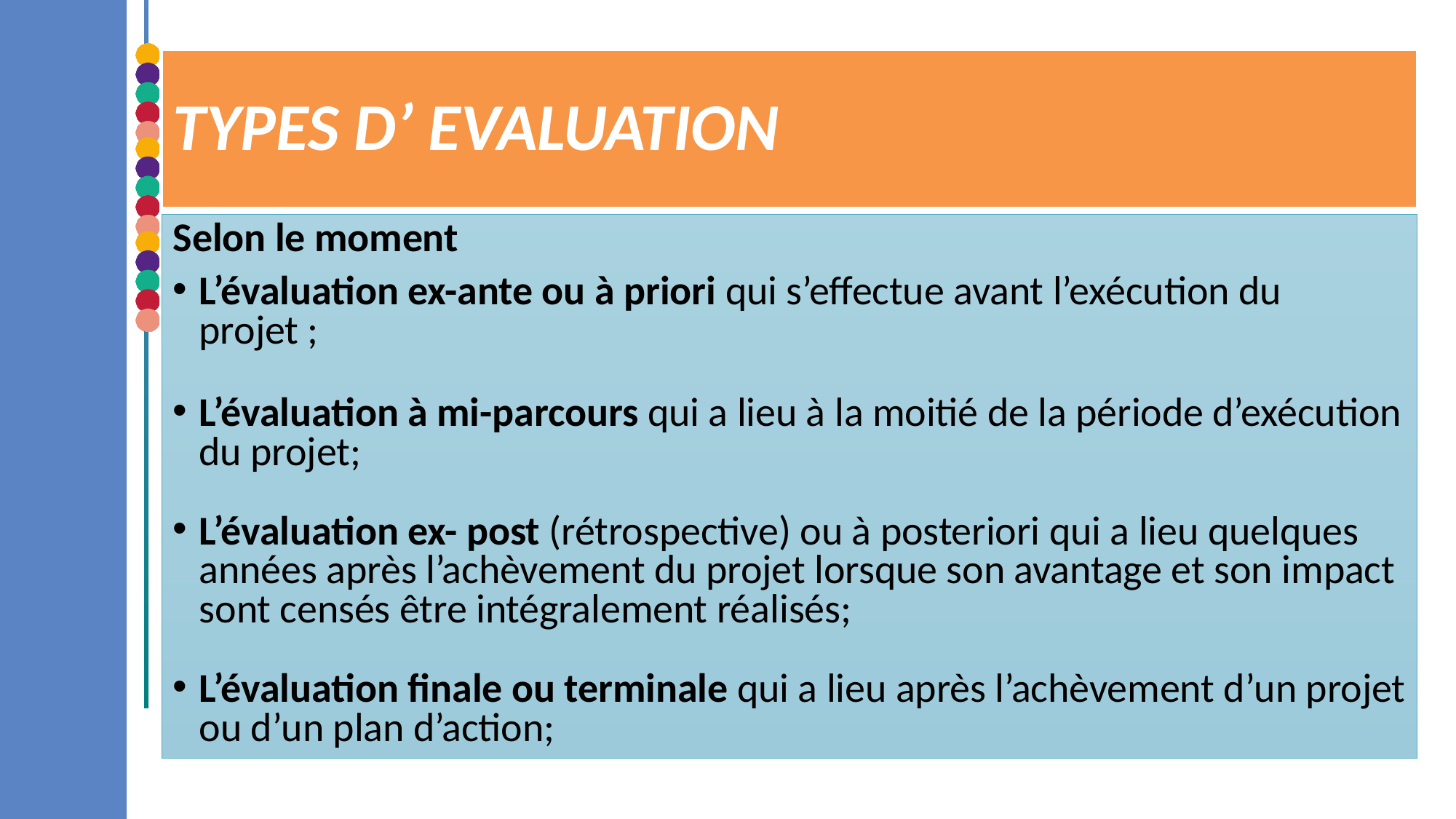

# TYPES D’ EVALUATION
Selon le moment
L’évaluation ex-ante ou à priori qui s’effectue avant l’exécution du projet ;

L’évaluation à mi-parcours qui a lieu à la moitié de la période d’exécution du projet;

L’évaluation ex- post (rétrospective) ou à posteriori qui a lieu quelques années après l’achèvement du projet lorsque son avantage et son impact sont censés être intégralement réalisés;

L’évaluation finale ou terminale qui a lieu après l’achèvement d’un projet ou d’un plan d’action;